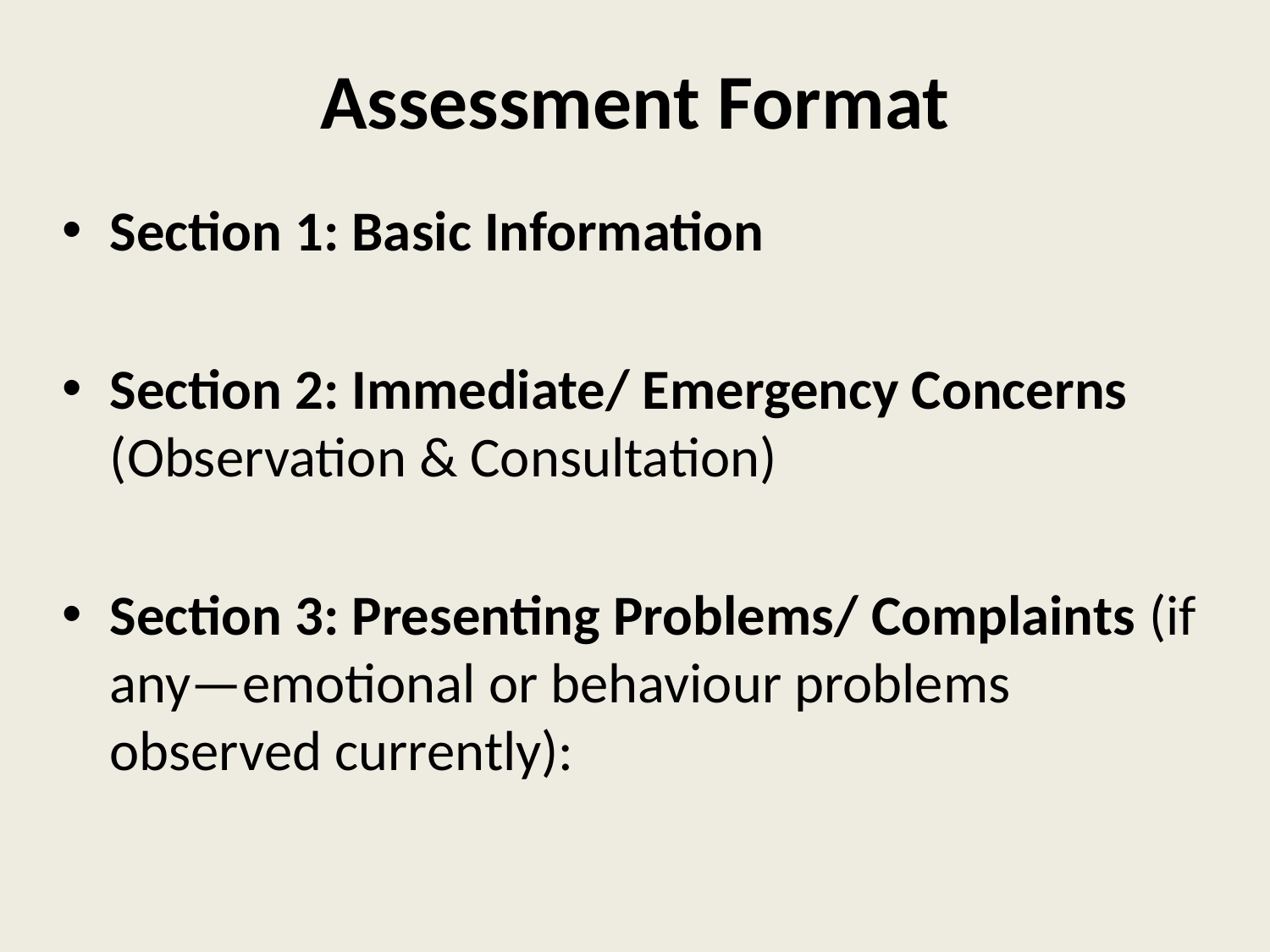

# Assessment Format
Section 1: Basic Information

Section 2: Immediate/ Emergency Concerns (Observation & Consultation)

Section 3: Presenting Problems/ Complaints (if any—emotional or behaviour problems observed currently):